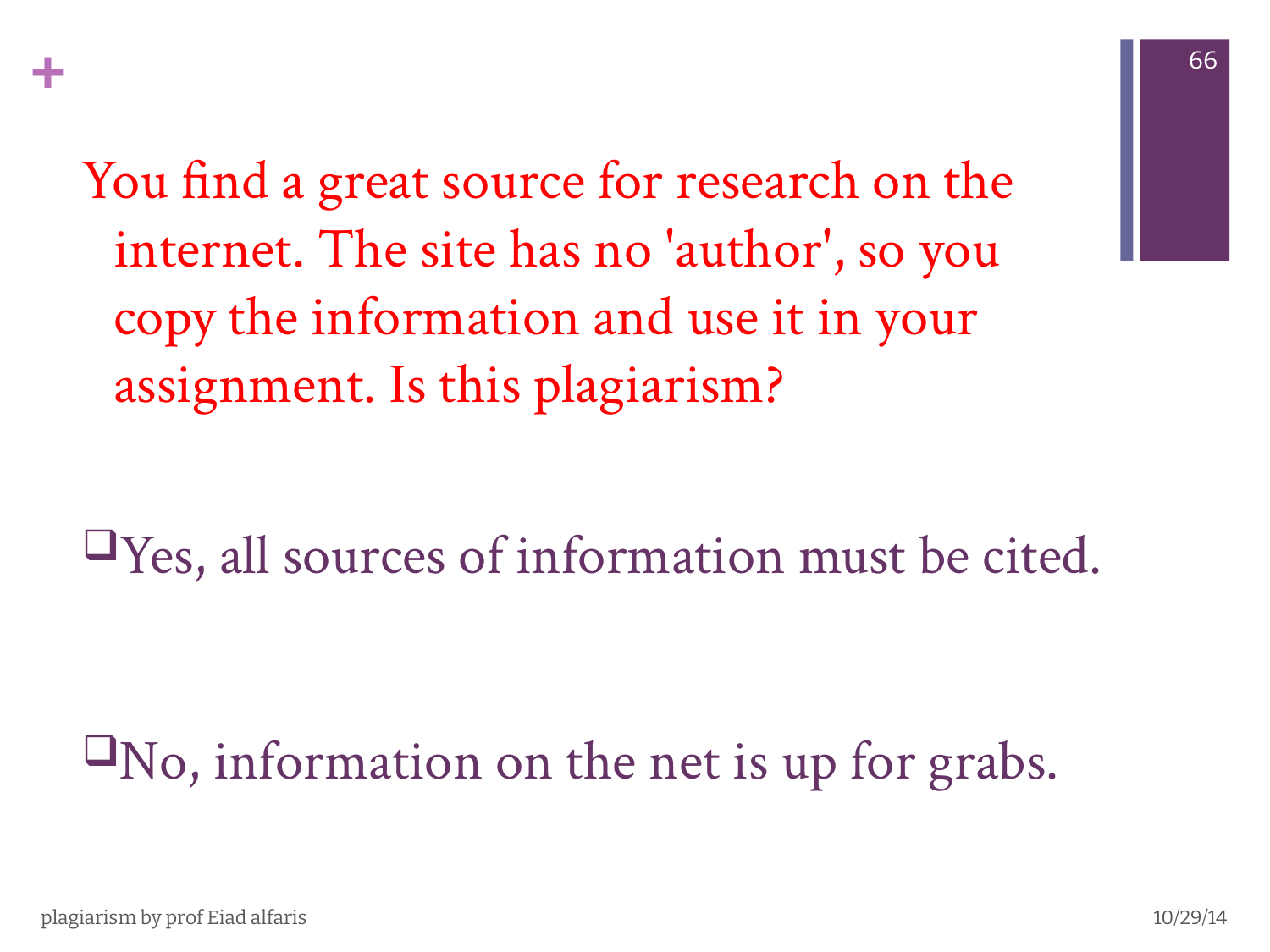

#
66
You find a great source for research on the internet. The site has no 'author', so you copy the information and use it in your assignment. Is this plagiarism?
Yes, all sources of information must be cited.

No, information on the net is up for grabs.
plagiarism by prof Eiad alfaris
10/29/14